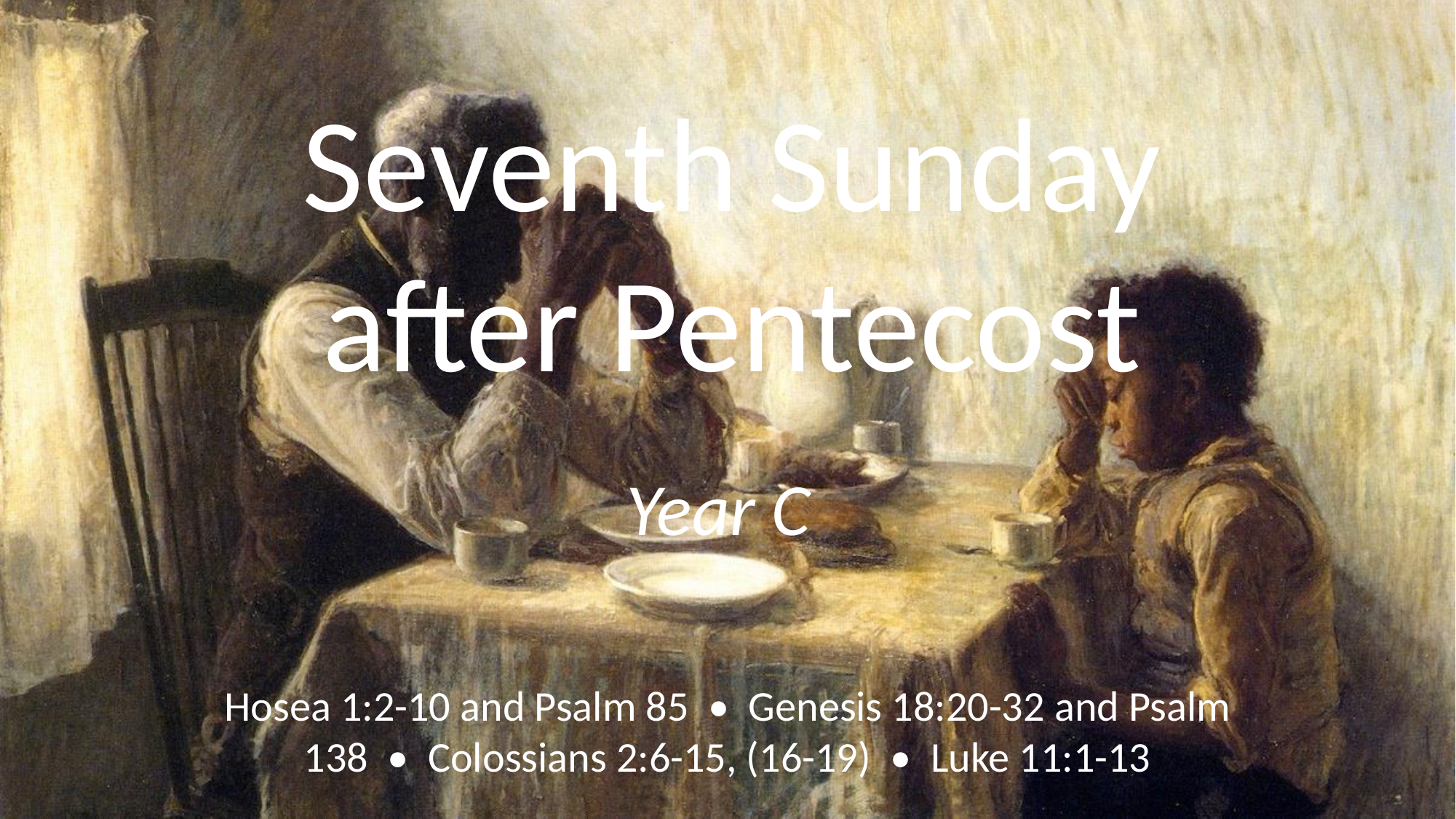

# Seventh Sunday after Pentecost
Year C
Hosea 1:2-10 and Psalm 85  •  Genesis 18:20-32 and Psalm 138  •  Colossians 2:6-15, (16-19)  •  Luke 11:1-13